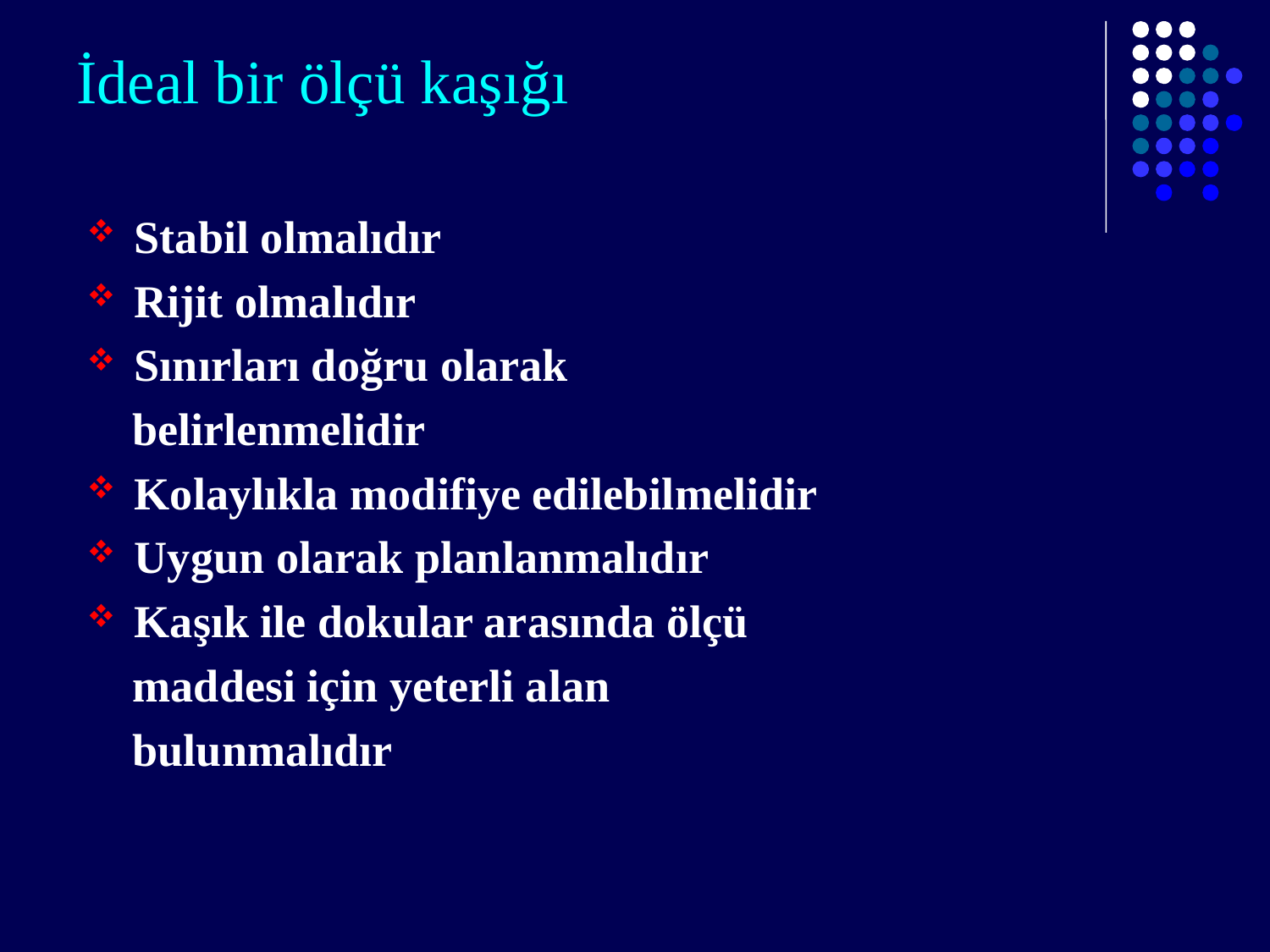

# İdeal bir ölçü kaşığı
Stabil olmalıdır
Rijit olmalıdır
Sınırları doğru olarak
    belirlenmelidir
Kolaylıkla modifiye edilebilmelidir
Uygun olarak planlanmalıdır
Kaşık ile dokular arasında ölçü
    maddesi için yeterli alan
    bulunmalıdır